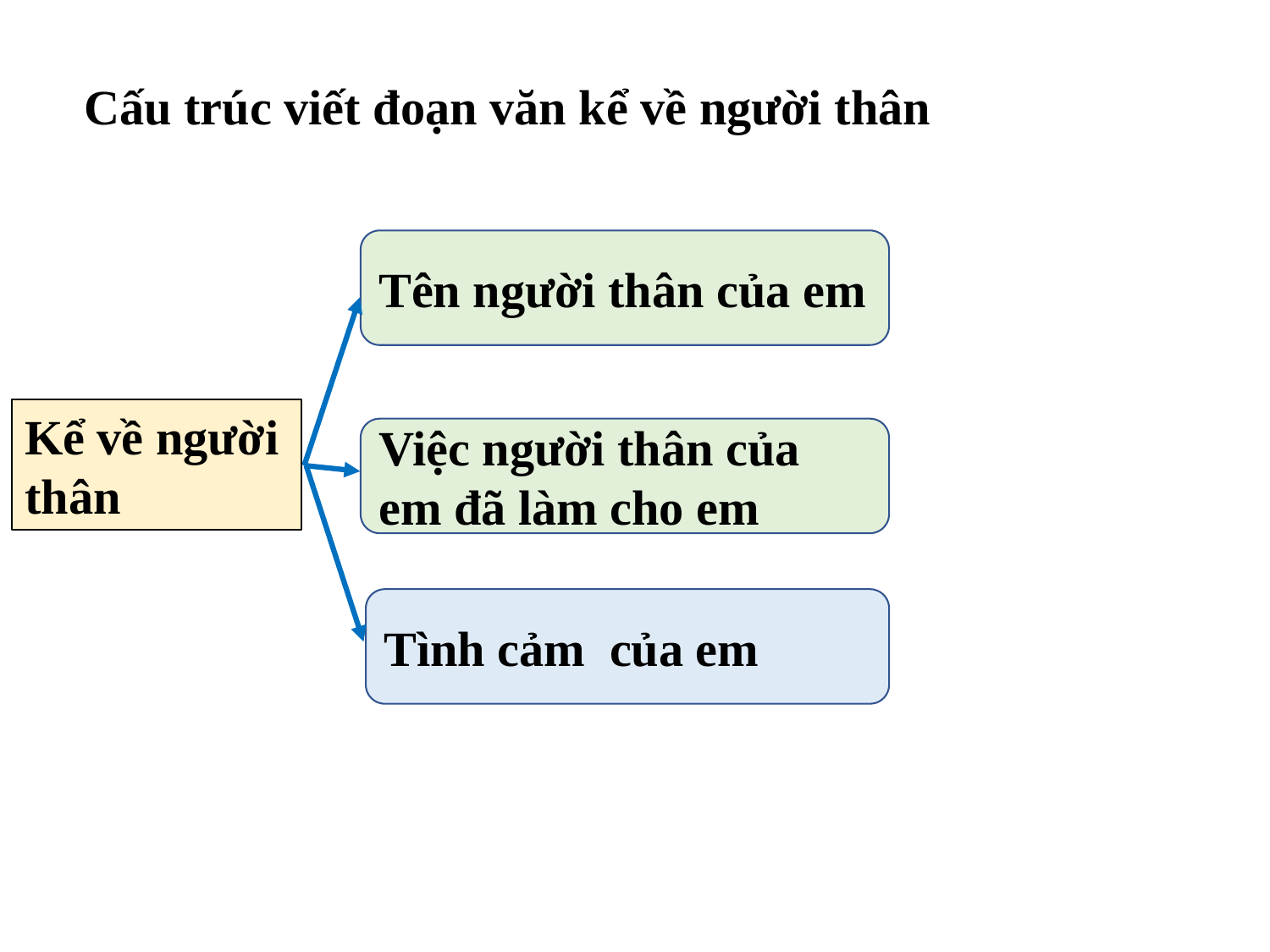

Cấu trúc viết đoạn văn kể về người thân
Tên người thân của em
Kể về người thân
Việc người thân của em đã làm cho em
Tình cảm  của em